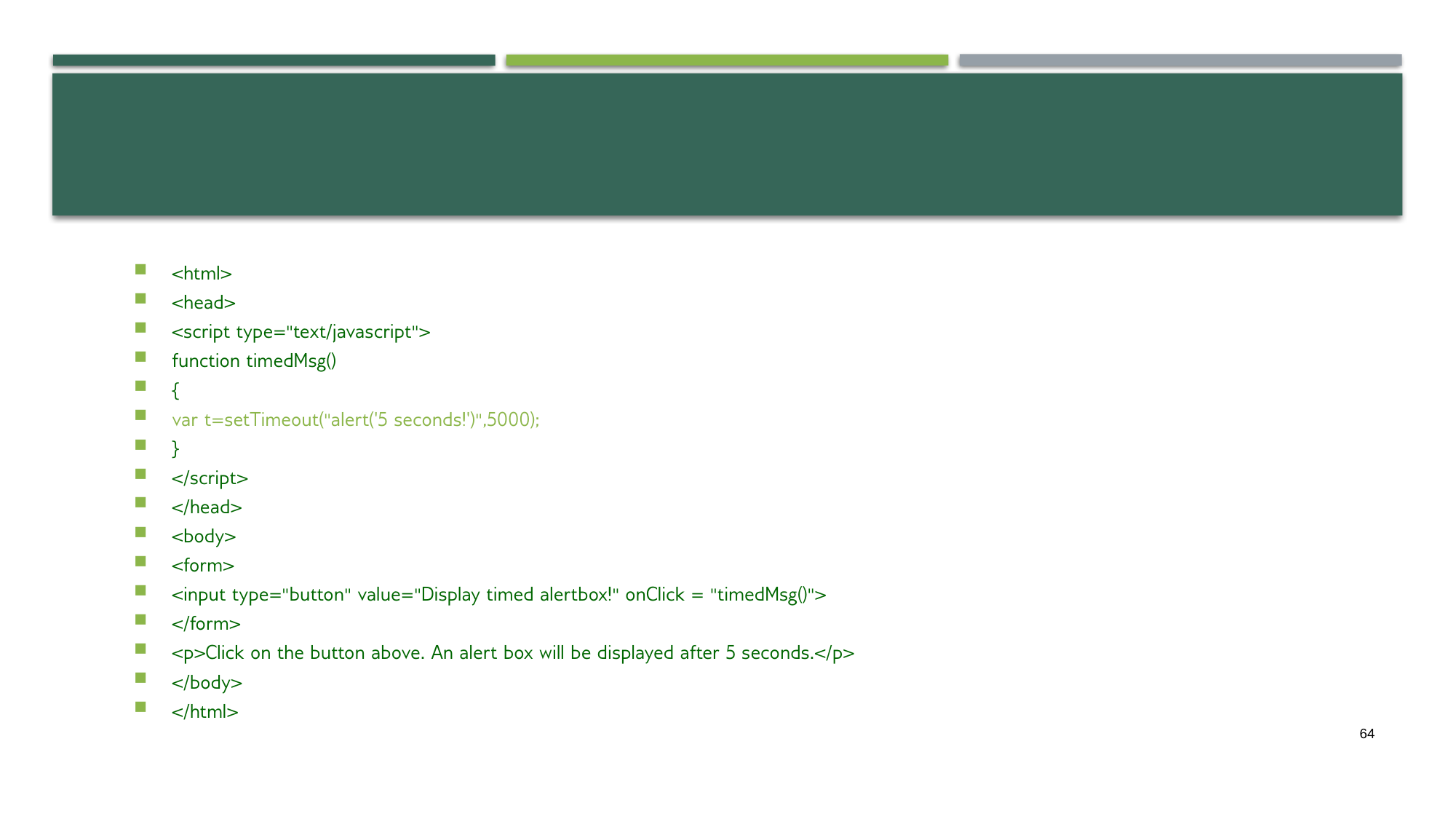

<html>
<head>
<script type="text/javascript">
function timedMsg()
{
var t=setTimeout("alert('5 seconds!')",5000);
}
</script>
</head>
<body>
<form>
<input type="button" value="Display timed alertbox!" onClick = "timedMsg()">
</form>
<p>Click on the button above. An alert box will be displayed after 5 seconds.</p>
</body>
</html>

64